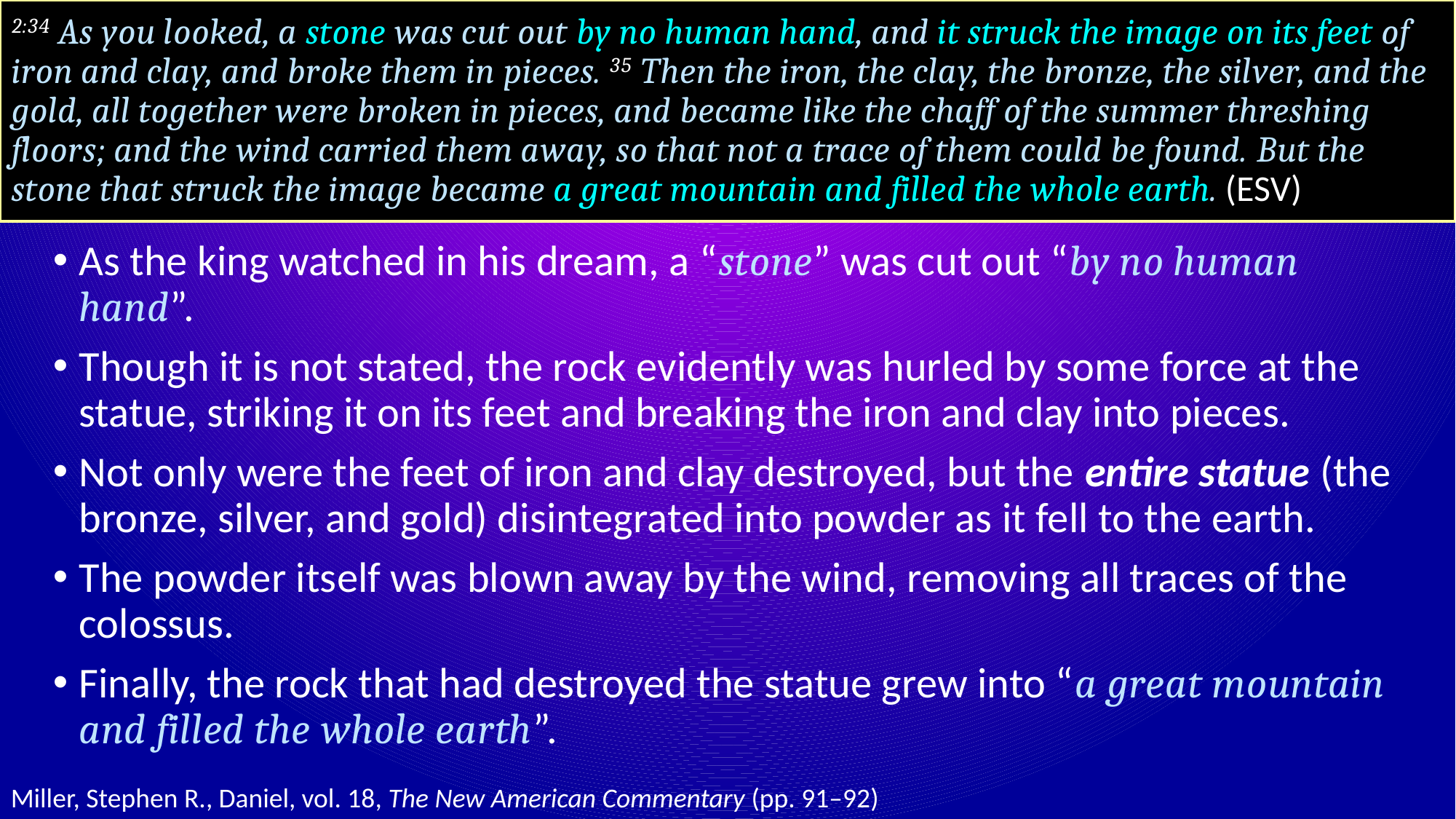

# 2:34 As you looked, a stone was cut out by no human hand, and it struck the image on its feet of iron and clay, and broke them in pieces. 35 Then the iron, the clay, the bronze, the silver, and the gold, all together were broken in pieces, and became like the chaff of the summer threshing floors; and the wind carried them away, so that not a trace of them could be found. But the stone that struck the image became a great mountain and filled the whole earth. (ESV)
As the king watched in his dream, a “stone” was cut out “by no human hand”.
Though it is not stated, the rock evidently was hurled by some force at the statue, striking it on its feet and breaking the iron and clay into pieces.
Not only were the feet of iron and clay destroyed, but the entire statue (the bronze, silver, and gold) disintegrated into powder as it fell to the earth.
The powder itself was blown away by the wind, removing all traces of the colossus.
Finally, the rock that had destroyed the statue grew into “a great mountain and filled the whole earth”.
Miller, Stephen R., Daniel, vol. 18, The New American Commentary (pp. 91–92)